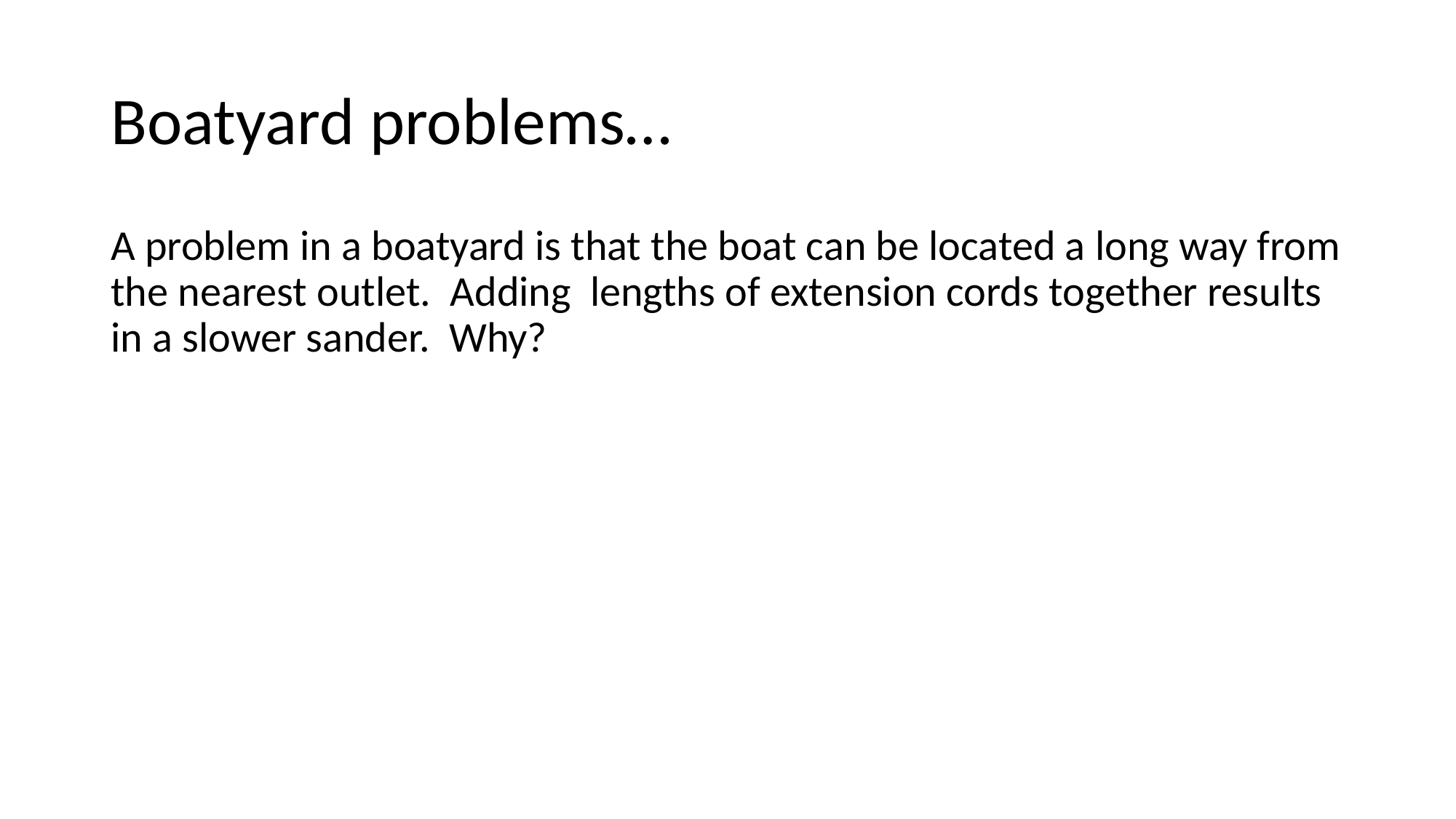

# Boatyard problems…
A problem in a boatyard is that the boat can be located a long way from the nearest outlet.  Adding  lengths of extension cords together results in a slower sander.  Why?